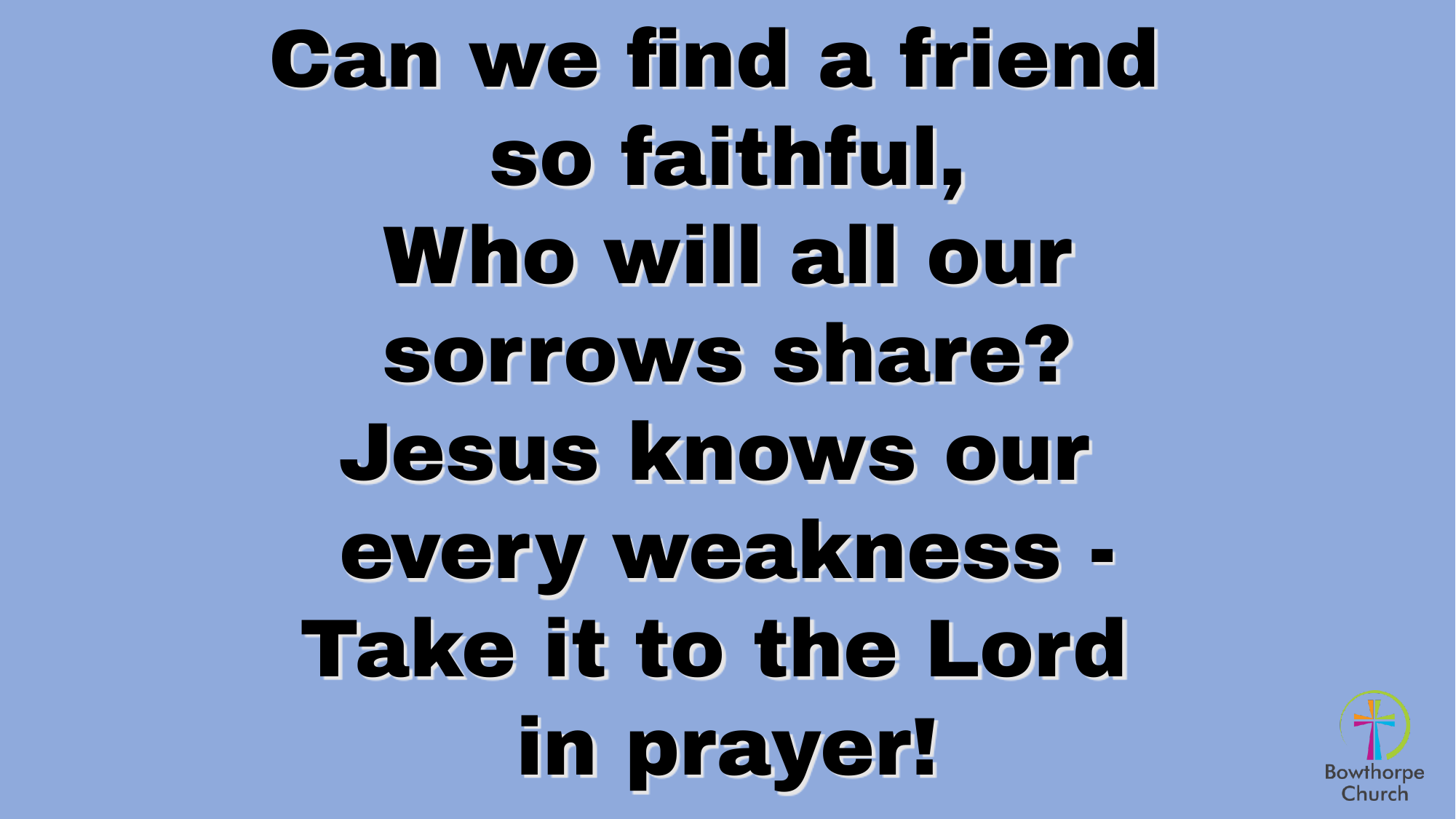

Can we find a friend
so faithful,
Who will all our sorrows share?
Jesus knows our
every weakness -
Take it to the Lord
in prayer!